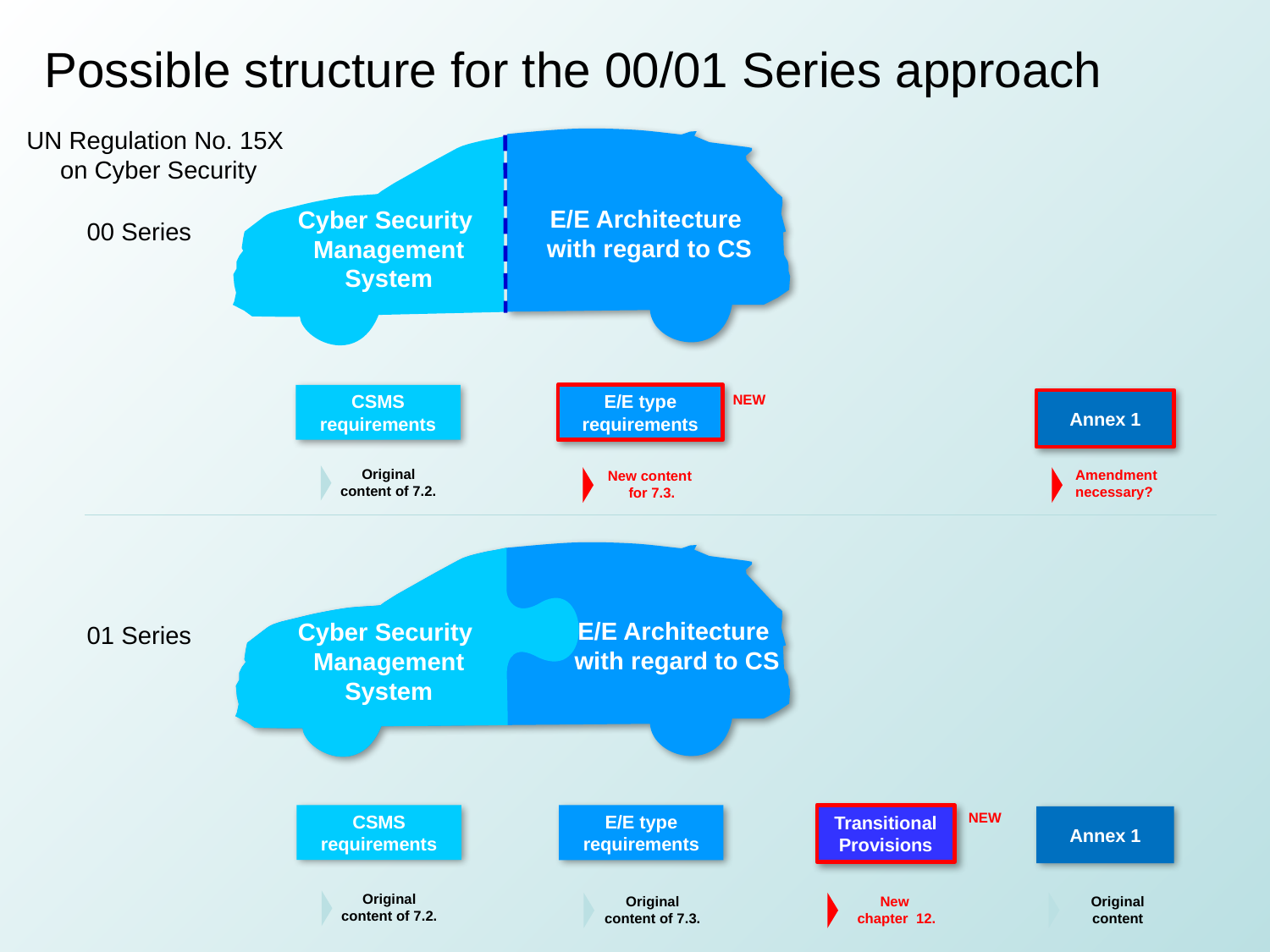

Possible structure for the 00/01 Series approach
UN Regulation No. 15X
on Cyber Security

E/E Architecture
with regard to CS

Cyber Security
Management System
00 Series
NEW
E/E type requirements
CSMS requirements
Annex 1
Original
content of 7.2.
Amendment
necessary?
New content
for 7.3.

E/E Architecture
with regard to CS

Cyber Security
Management System
01 Series
NEW
E/E type requirements
CSMS requirements
Transitional Provisions
Annex 1
Original
content of 7.2.
Original
content
New
chapter  12.
Original
content of 7.3.